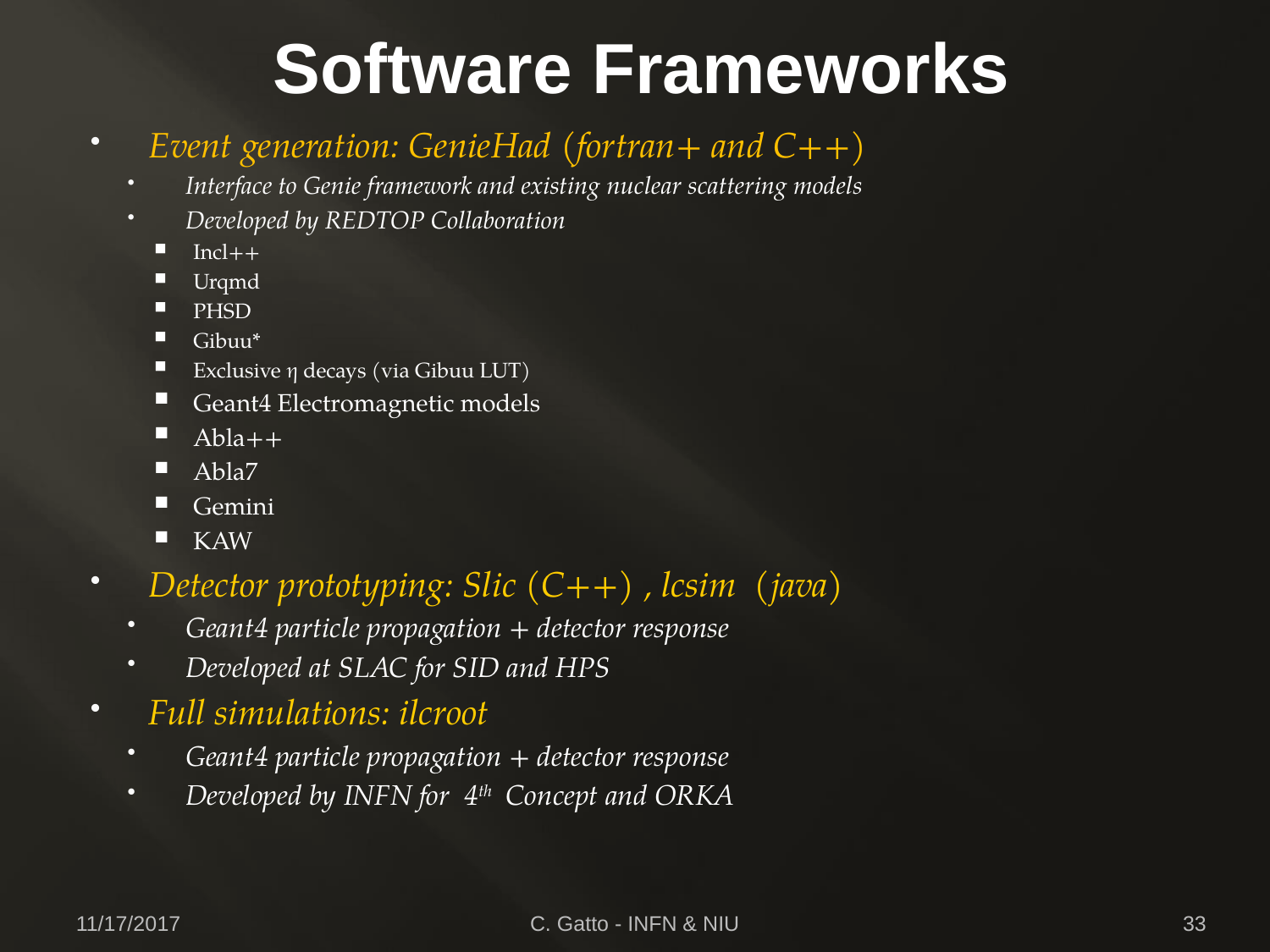

# Software Frameworks
Event generation: GenieHad (fortran+ and C++)
Interface to Genie framework and existing nuclear scattering models
Developed by REDTOP Collaboration
Incl++
Urqmd
PHSD
Gibuu*
Exclusive η decays (via Gibuu LUT)
Geant4 Electromagnetic models
Abla++
Abla7
Gemini
KAW
Detector prototyping: Slic (C++) , lcsim  (java)
Geant4 particle propagation + detector response
Developed at SLAC for SID and HPS
Full simulations: ilcroot
Geant4 particle propagation + detector response
Developed by INFN for  4th  Concept and ORKA

11/17/2017
C. Gatto - INFN & NIU
33